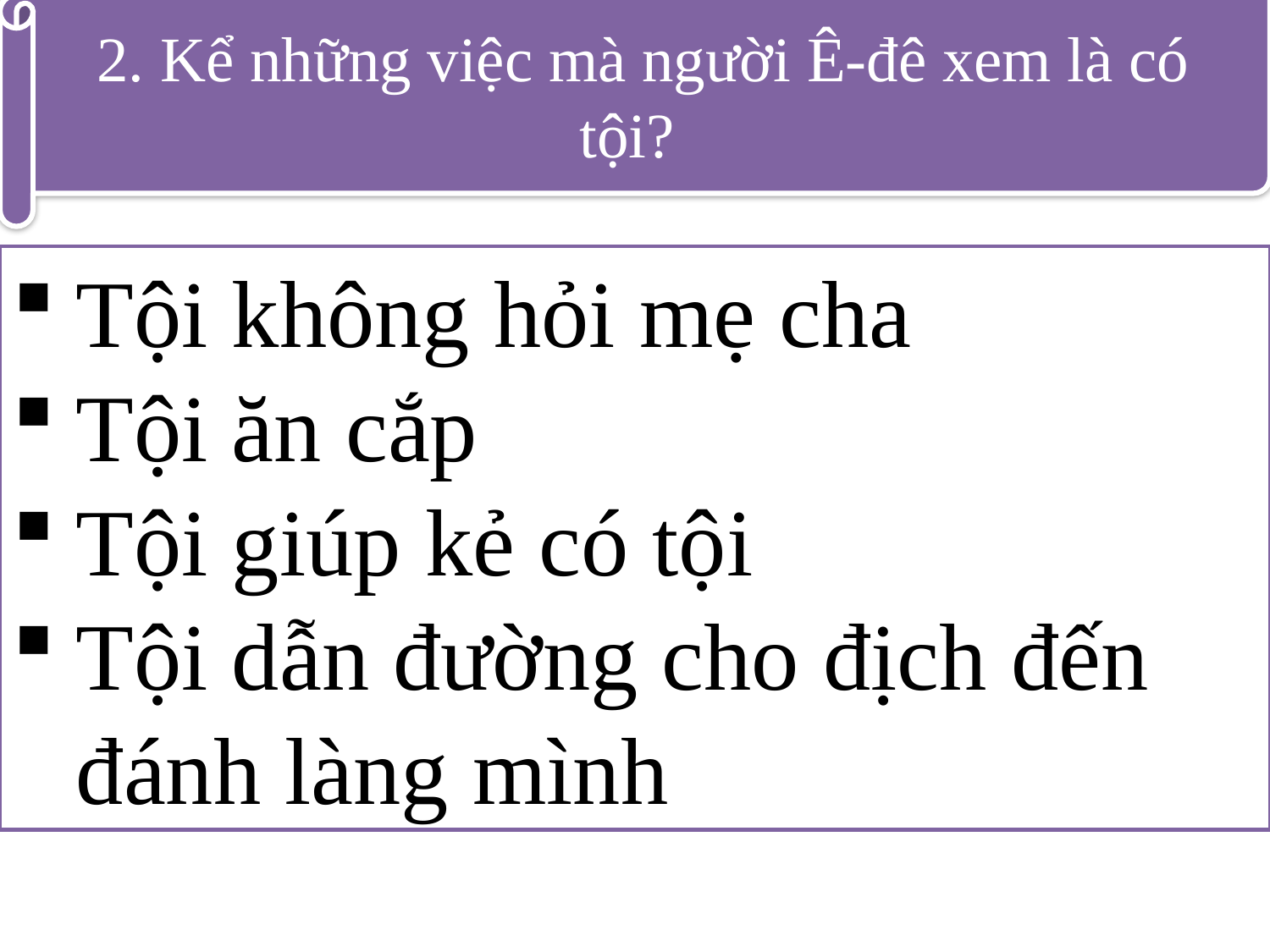

2. Kể những việc mà người Ê-đê xem là có tội?
Tội không hỏi mẹ cha
Tội ăn cắp
Tội giúp kẻ có tội
Tội dẫn đường cho địch đến đánh làng mình